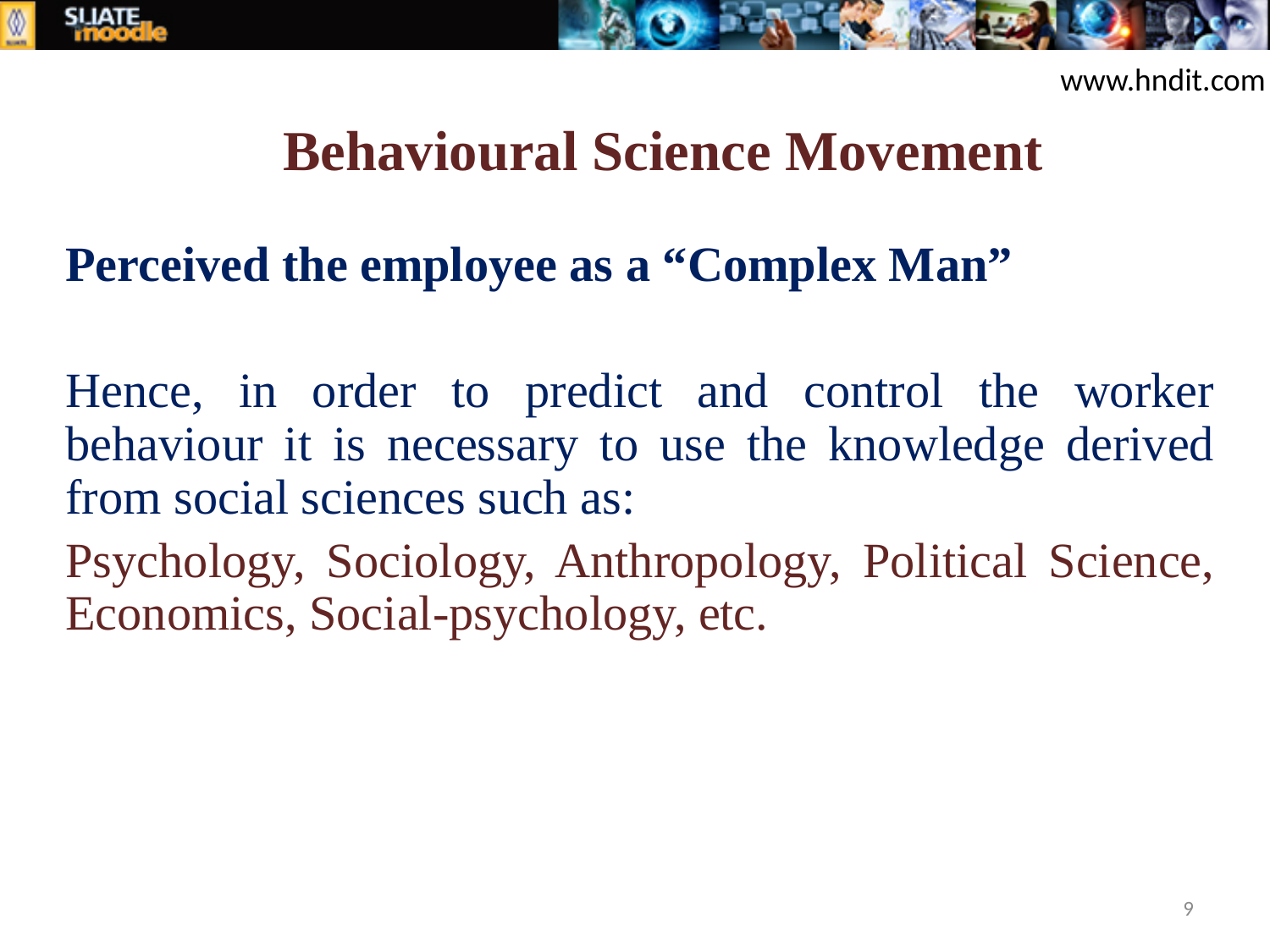

# Behavioural Science Movement
www.hndit.com
Perceived the employee as a “Complex Man”

Hence, in order to predict and control the worker behaviour it is necessary to use the knowledge derived from social sciences such as:
Psychology, Sociology, Anthropology, Political Science, Economics, Social-psychology, etc.

9